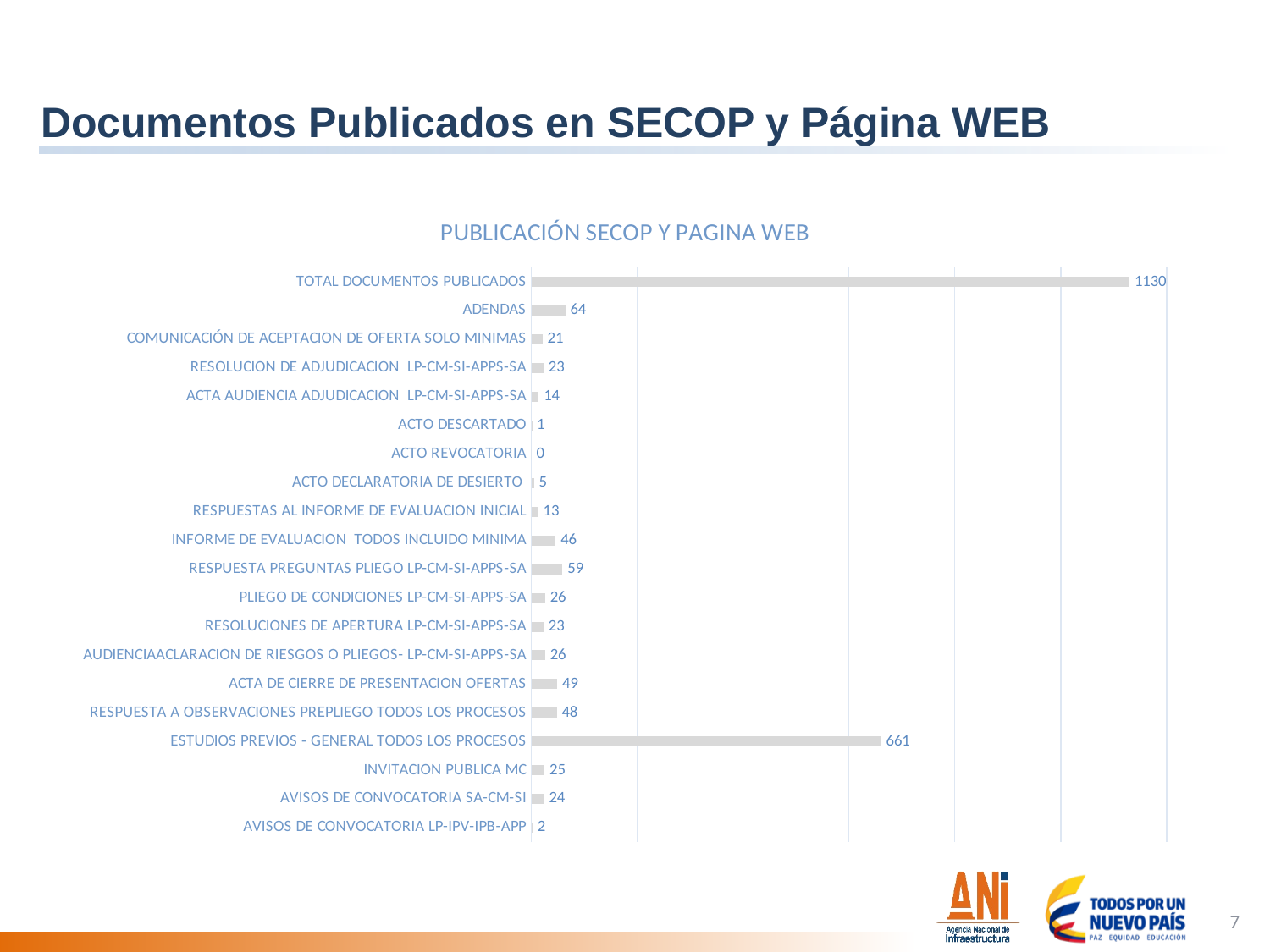

# Documentos Publicados en SECOP y Página WEB

### Chart: PUBLICACIÓN SECOP Y PAGINA WEB

| Category |  |
|---|---|
| AVISOS DE CONVOCATORIA LP-IPV-IPB-APP | 2.0 |
| AVISOS DE CONVOCATORIA SA-CM-SI | 24.0 |
| INVITACION PUBLICA MC | 25.0 |
| ESTUDIOS PREVIOS - GENERAL TODOS LOS PROCESOS | 661.0 |
| RESPUESTA A OBSERVACIONES PREPLIEGO TODOS LOS PROCESOS | 48.0 |
| ACTA DE CIERRE DE PRESENTACION OFERTAS | 49.0 |
| AUDIENCIAACLARACION DE RIESGOS O PLIEGOS- LP-CM-SI-APPS-SA | 26.0 |
| RESOLUCIONES DE APERTURA LP-CM-SI-APPS-SA | 23.0 |
| PLIEGO DE CONDICIONES LP-CM-SI-APPS-SA | 26.0 |
| RESPUESTA PREGUNTAS PLIEGO LP-CM-SI-APPS-SA | 59.0 |
| INFORME DE EVALUACION  TODOS INCLUIDO MINIMA | 46.0 |
| RESPUESTAS AL INFORME DE EVALUACION INICIAL | 13.0 |
| ACTO DECLARATORIA DE DESIERTO  | 5.0 |
| ACTO REVOCATORIA | 0.0 |
| ACTO DESCARTADO | 1.0 |
| ACTA AUDIENCIA ADJUDICACION  LP-CM-SI-APPS-SA | 14.0 |
| RESOLUCION DE ADJUDICACION  LP-CM-SI-APPS-SA | 23.0 |
| COMUNICACIÓN DE ACEPTACION DE OFERTA SOLO MINIMAS | 21.0 |
| ADENDAS | 64.0 |
| TOTAL DOCUMENTOS PUBLICADOS | 1130.0 |
7